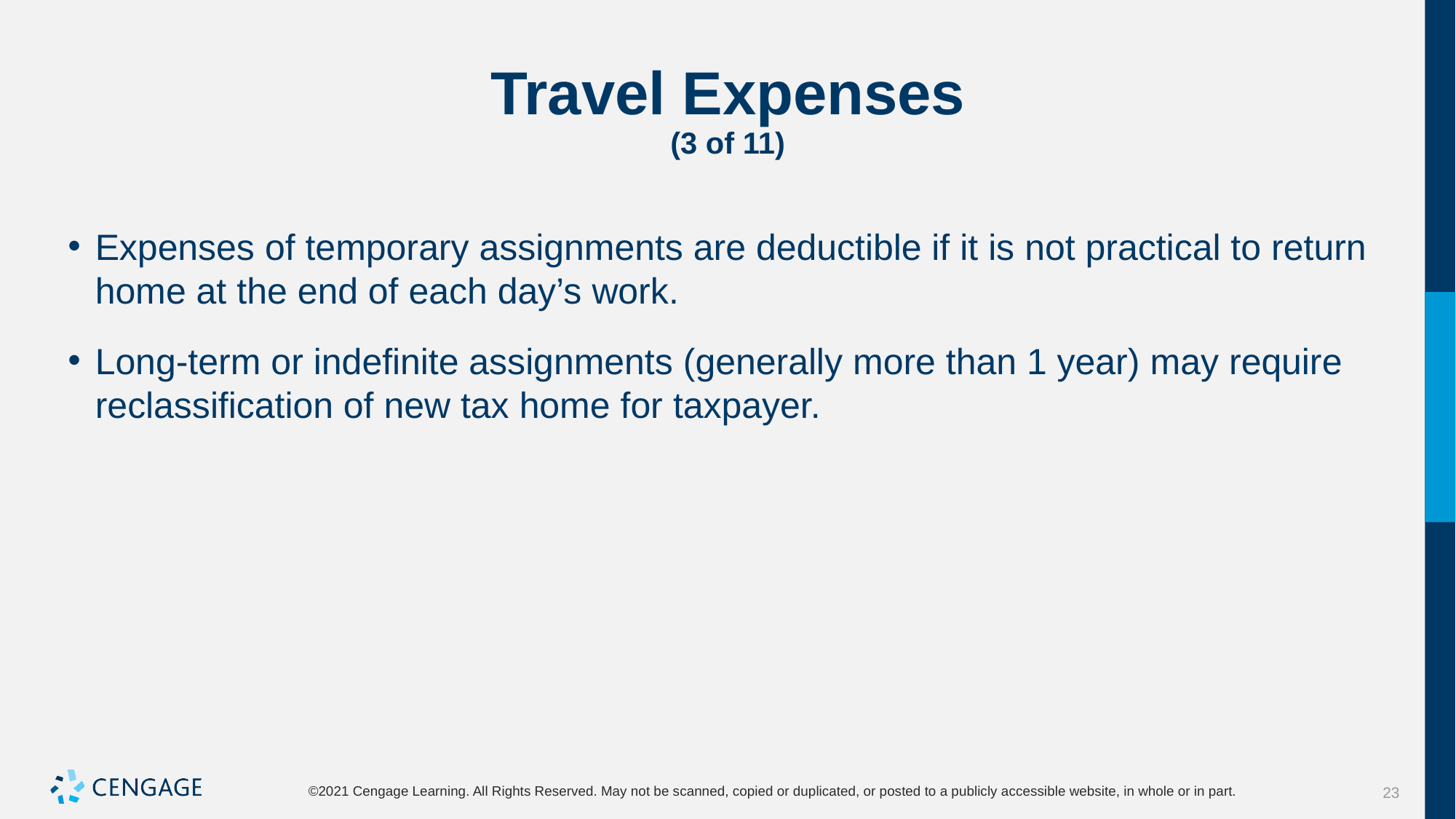

# Travel Expenses (3 of 11)
Expenses of temporary assignments are deductible if it is not practical to return home at the end of each day’s work.
Long-term or indefinite assignments (generally more than 1 year) may require reclassification of new tax home for taxpayer.